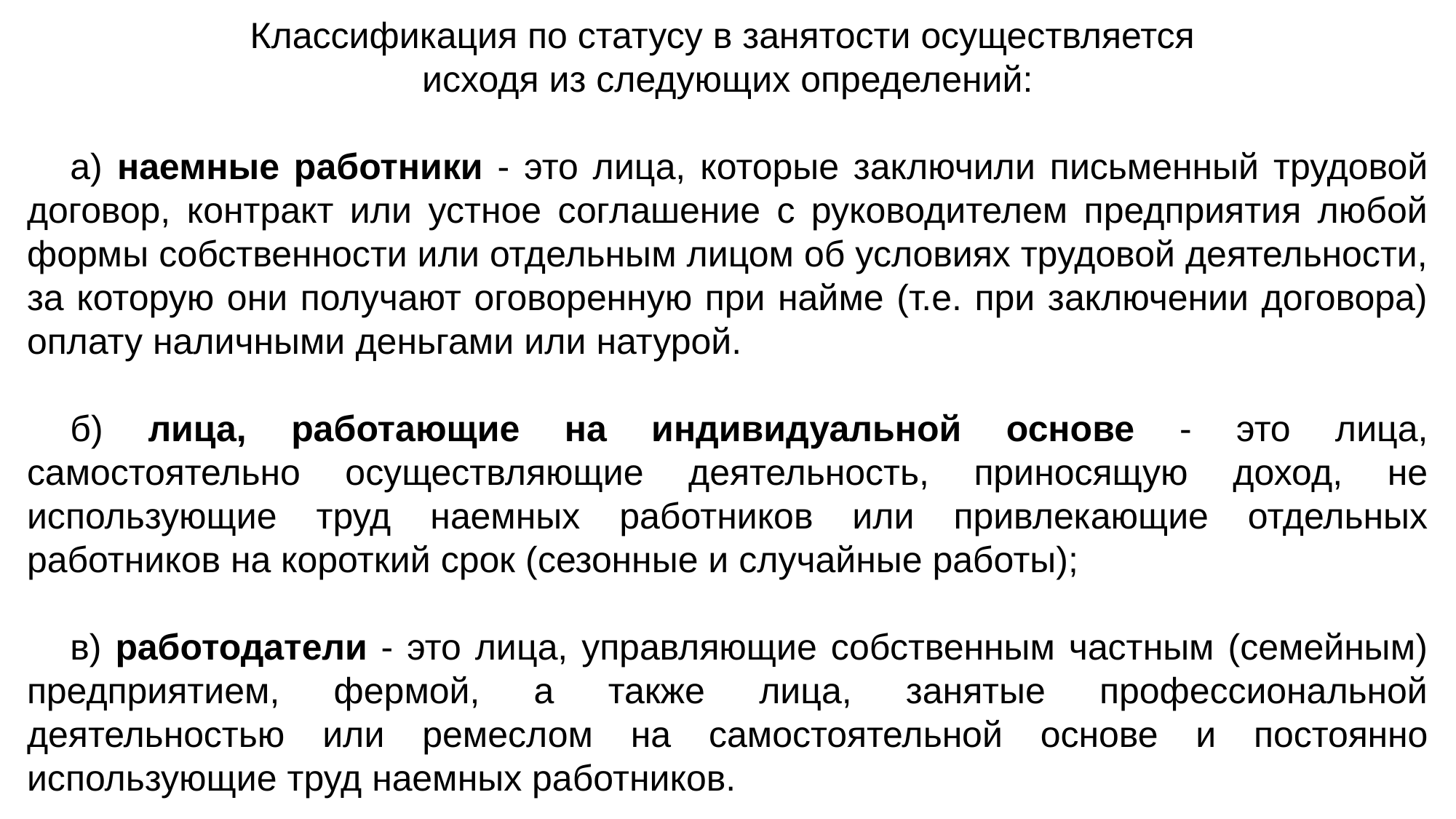

Классификация по статусу в занятости осуществляется
исходя из следующих определений:

а) наемные работники - это лица, которые заключили письменный трудовой договор, контракт или устное соглашение с руководителем предприятия любой формы собственности или отдельным лицом об условиях трудовой деятельности, за которую они получают оговоренную при найме (т.е. при заключении договора) оплату наличными деньгами или натурой.

б) лица, работающие на индивидуальной основе - это лица, самостоятельно осуществляющие деятельность, приносящую доход, не использующие труд наемных работников или привлекающие отдельных работников на короткий срок (сезонные и случайные работы);

в) работодатели - это лица, управляющие собственным частным (семейным) предприятием, фермой, а также лица, занятые профессиональной деятельностью или ремеслом на самостоятельной основе и постоянно использующие труд наемных работников.